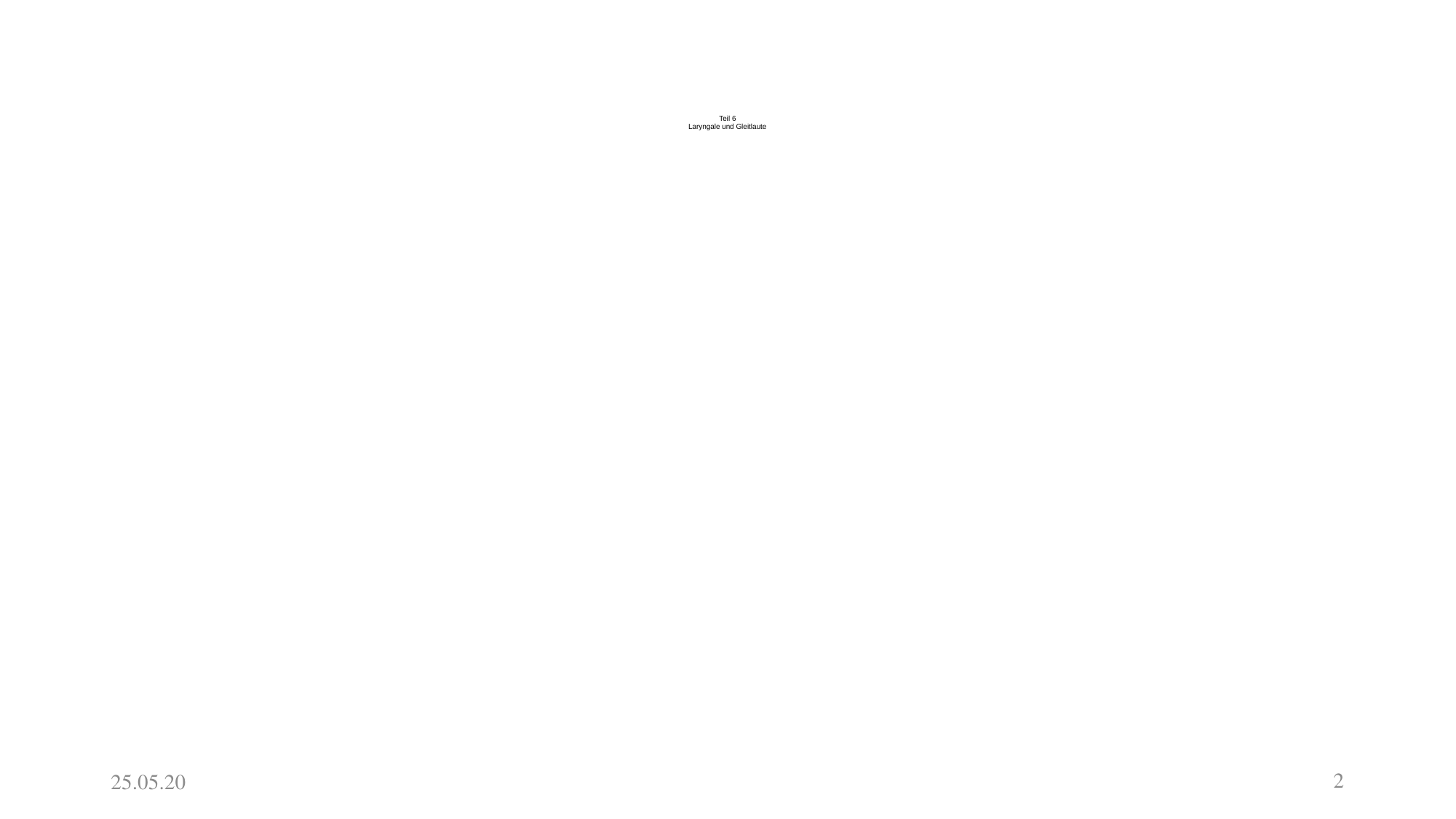

# Teil 6 Laryngale und Gleitlaute

25.05.20
2